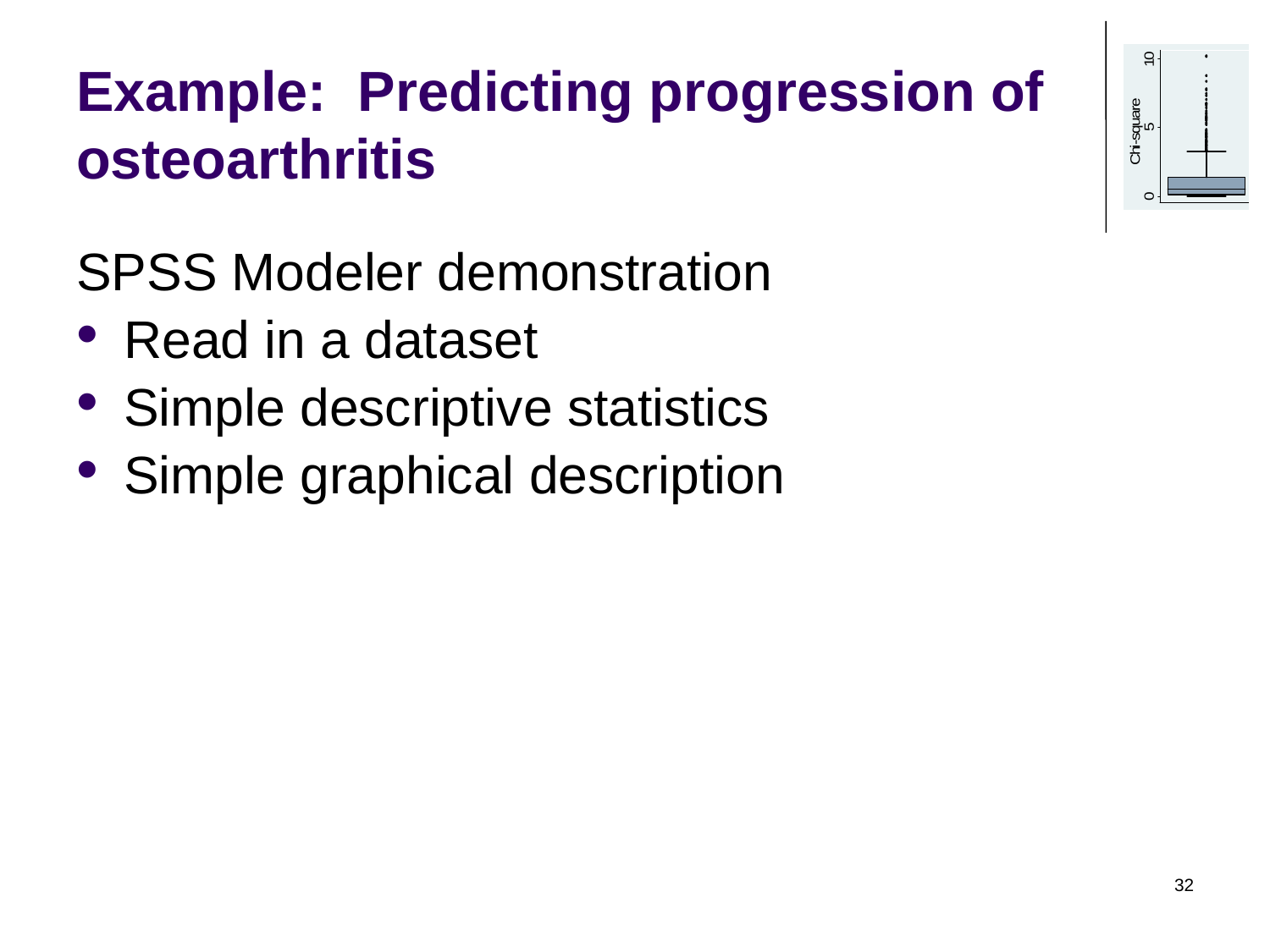

# Example:  Predicting progression of osteoarthritis
SPSS Modeler demonstration
Read in a dataset
Simple descriptive statistics
Simple graphical description

32